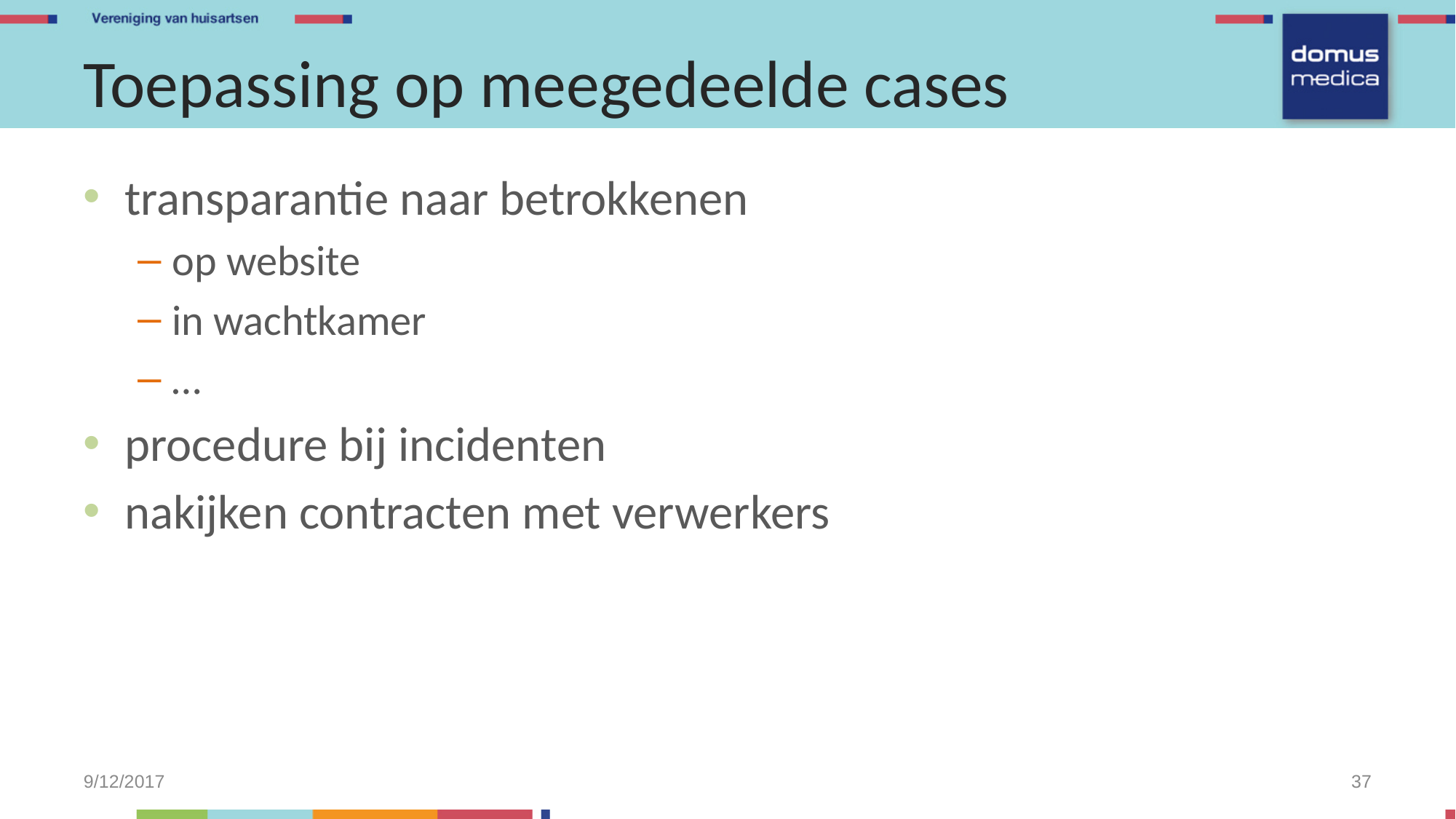

# Toepassing op meegedeelde cases
transparantie naar betrokkenen
op website
in wachtkamer
…
procedure bij incidenten
nakijken contracten met verwerkers
9/12/2017
37